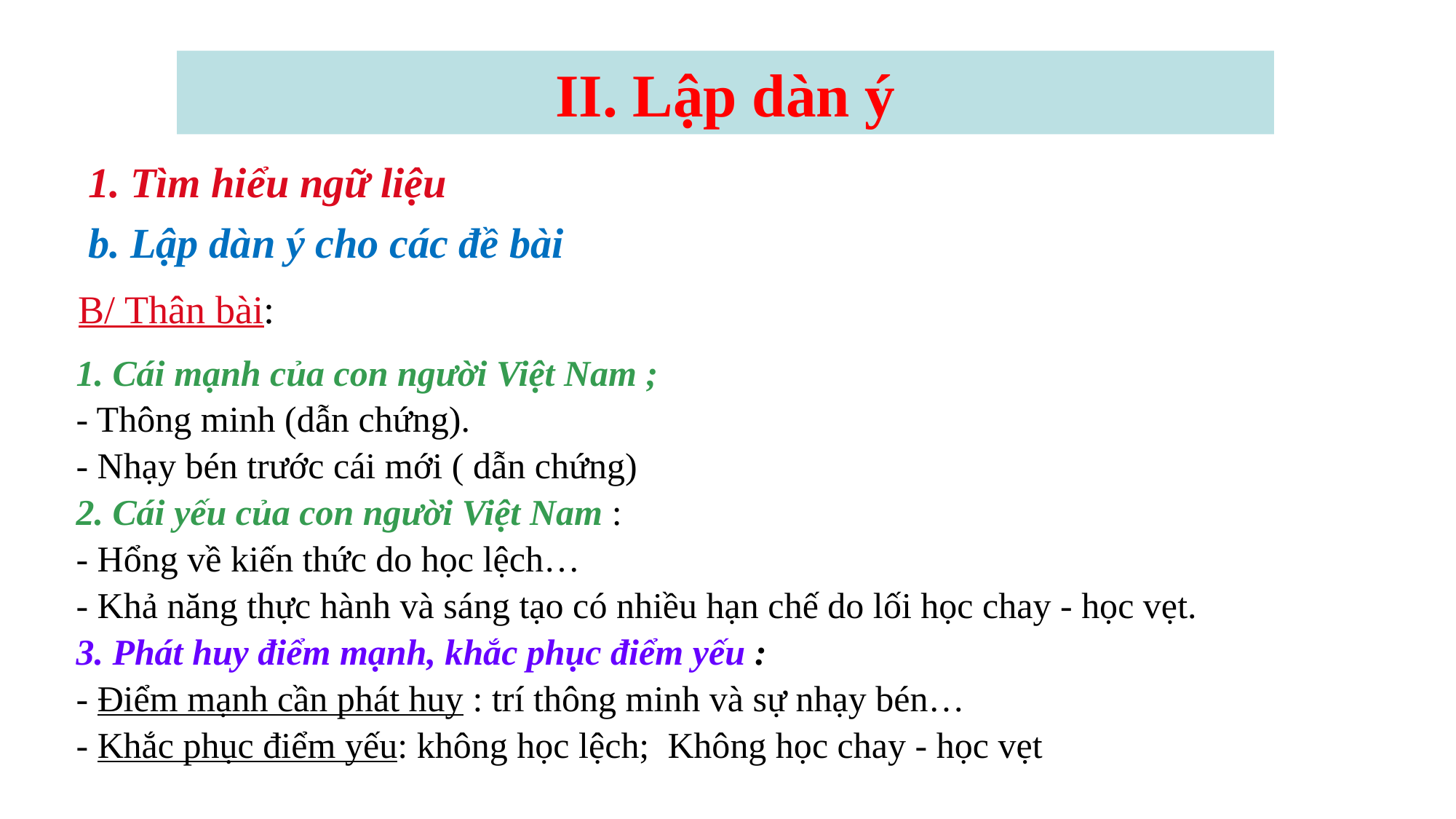

II. Lập dàn ý
1. Tìm hiểu ngữ liệu

b. Lập dàn ý cho các đề bài

B/ Thân bài:
1. Cái mạnh của con người Việt Nam ;
- Thông minh (dẫn chứng).
- Nhạy bén trước cái mới ( dẫn chứng)
2. Cái yếu của con người Việt Nam :
- Hổng về kiến thức do học lệch…
- Khả năng thực hành và sáng tạo có nhiều hạn chế do lối học chay - học vẹt.
3. Phát huy điểm mạnh, khắc phục điểm yếu :
- Điểm mạnh cần phát huy : trí thông minh và sự nhạy bén…
- Khắc phục điểm yếu: không học lệch;  Không học chay - học vẹt